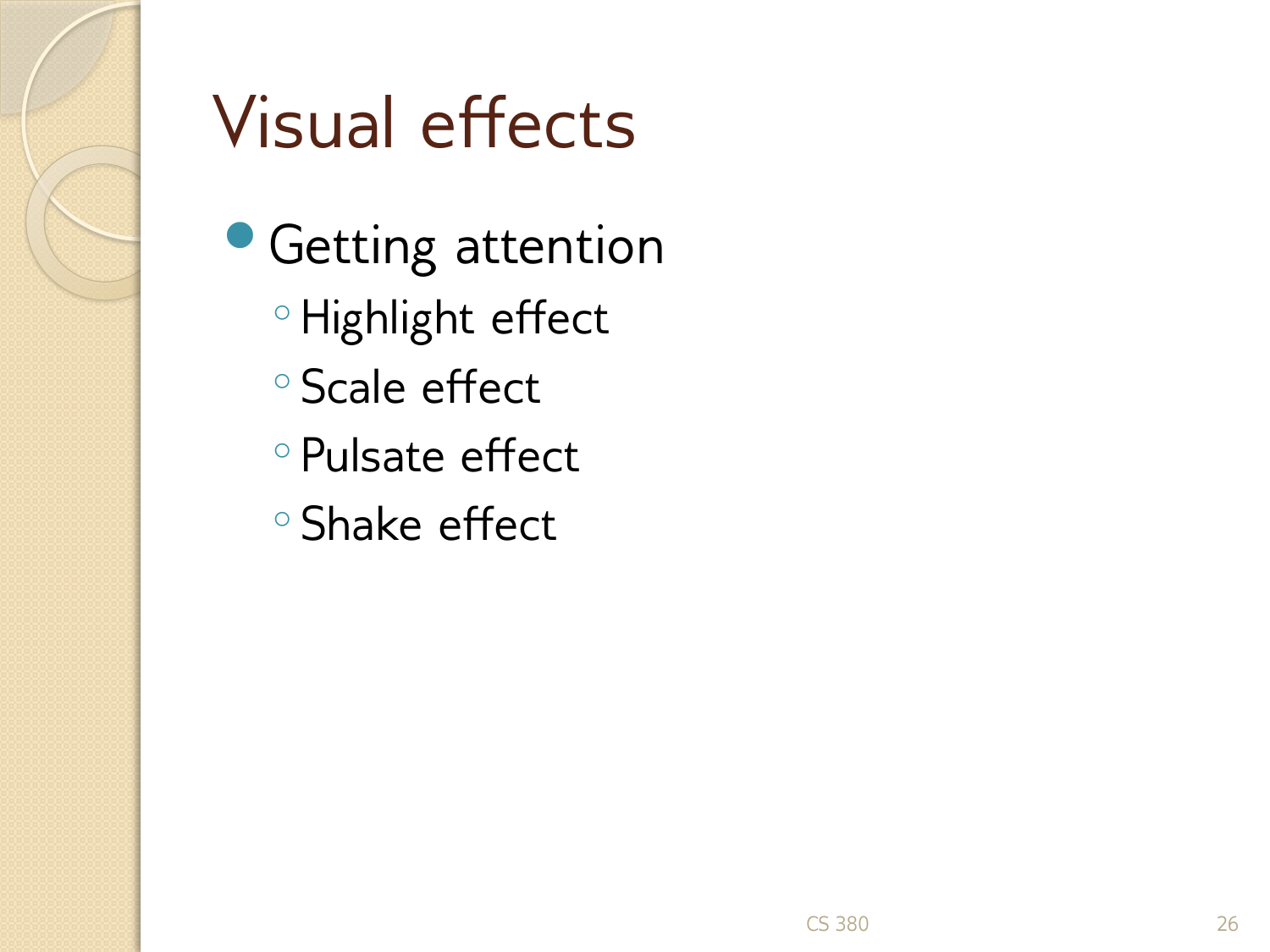

# Visual effects
Getting attention
Highlight effect
Scale effect
Pulsate effect
Shake effect
CS 380
26